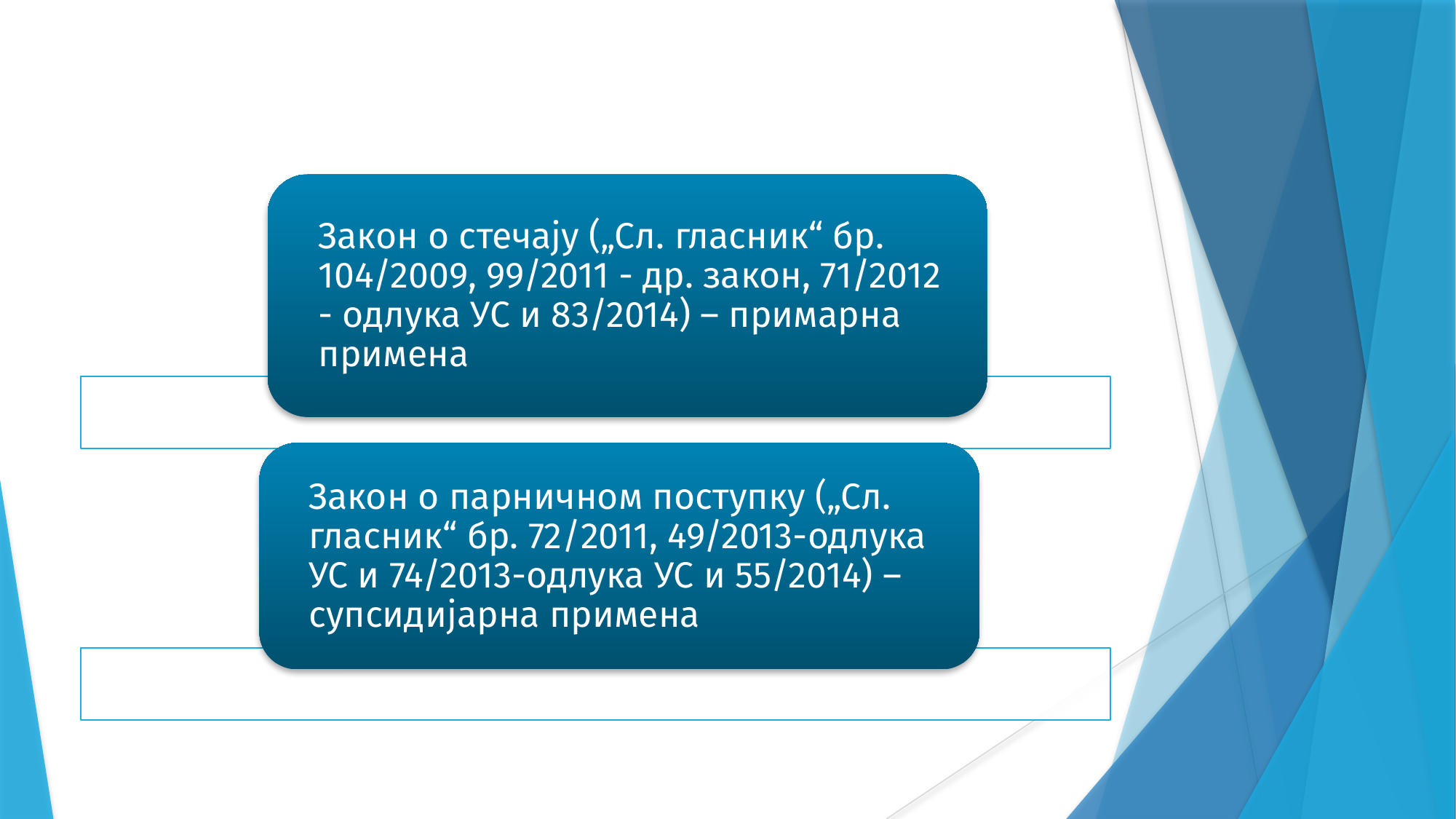

#

Закон о стечају („Сл. гласник“ бр. 104/2009, 99/2011 - др. закон, 71/2012 - одлука УС и 83/2014) – примарна примена
Закон о парничном поступку („Сл. гласник“ бр. 72/2011, 49/2013-одлука УС и 74/2013-одлука УС и 55/2014) – супсидијарна примена